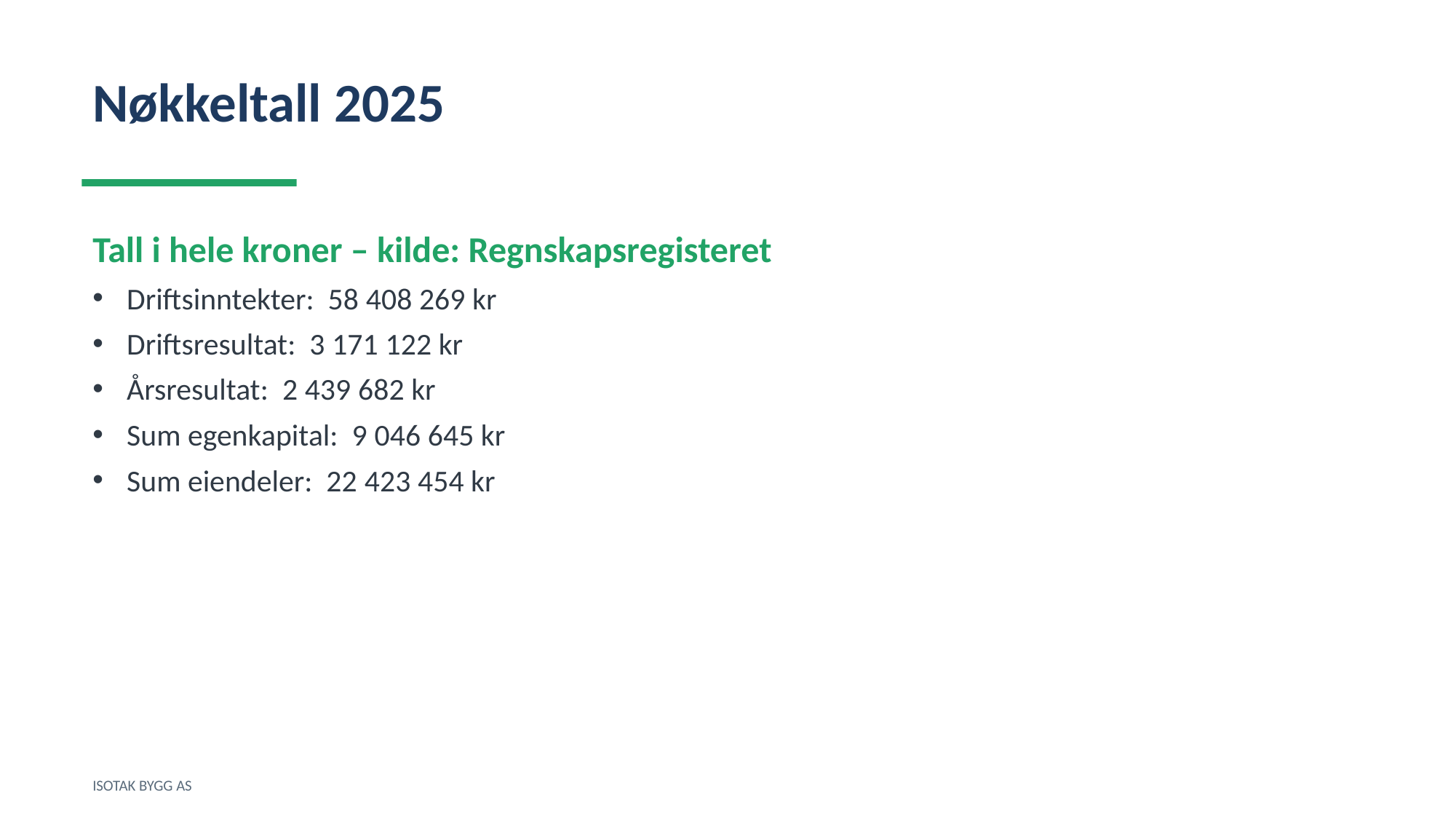

Nøkkeltall 2025

Tall i hele kroner – kilde: Regnskapsregisteret
Driftsinntekter:  58 408 269 kr
Driftsresultat:  3 171 122 kr
Årsresultat:  2 439 682 kr
Sum egenkapital:  9 046 645 kr
Sum eiendeler:  22 423 454 kr
ISOTAK BYGG AS